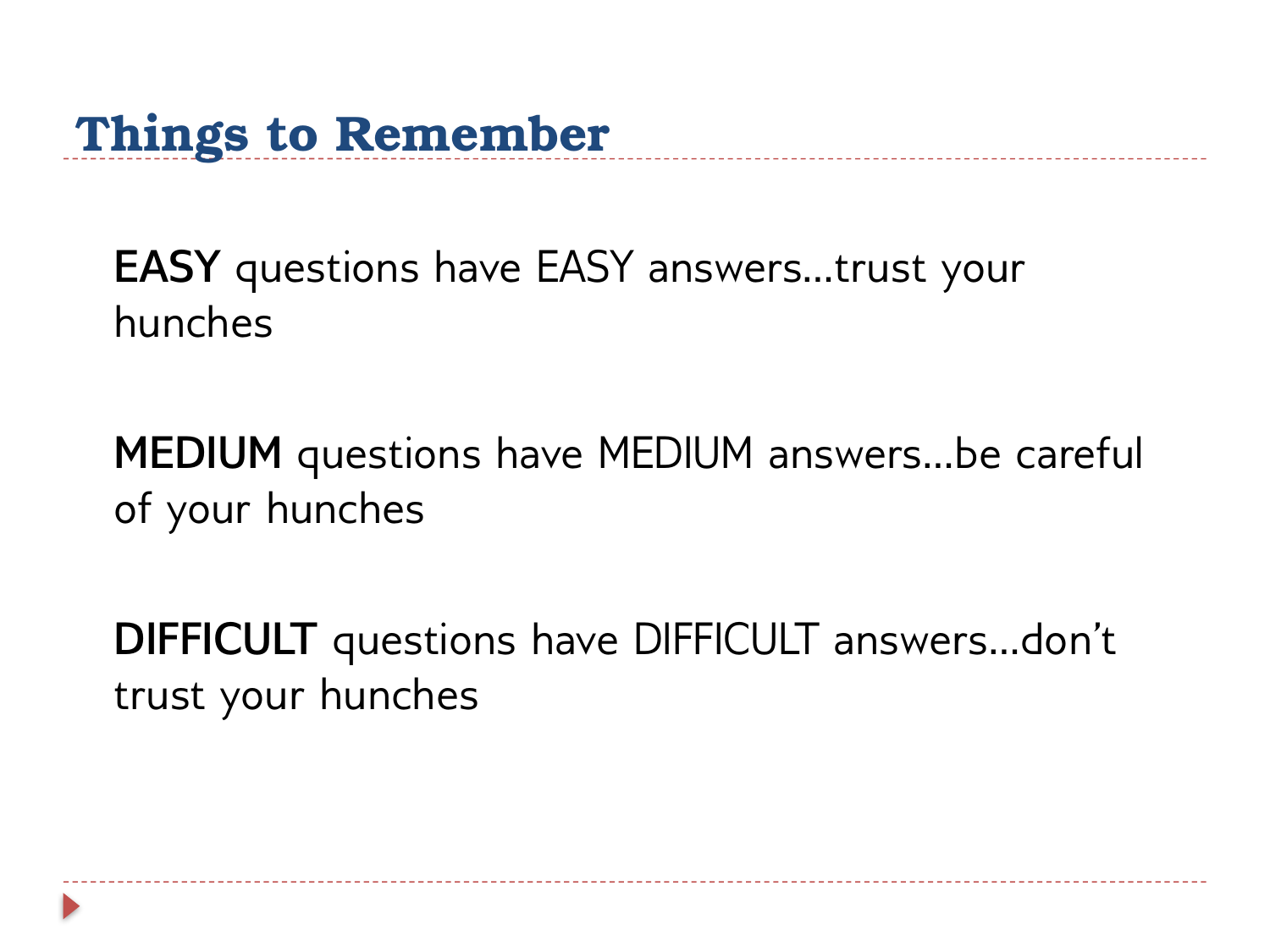

Things to Remember

	EASY questions have EASY answers…trust your hunches

	MEDIUM questions have MEDIUM answers…be careful of your hunches

	DIFFICULT questions have DIFFICULT answers…don’t trust your hunches